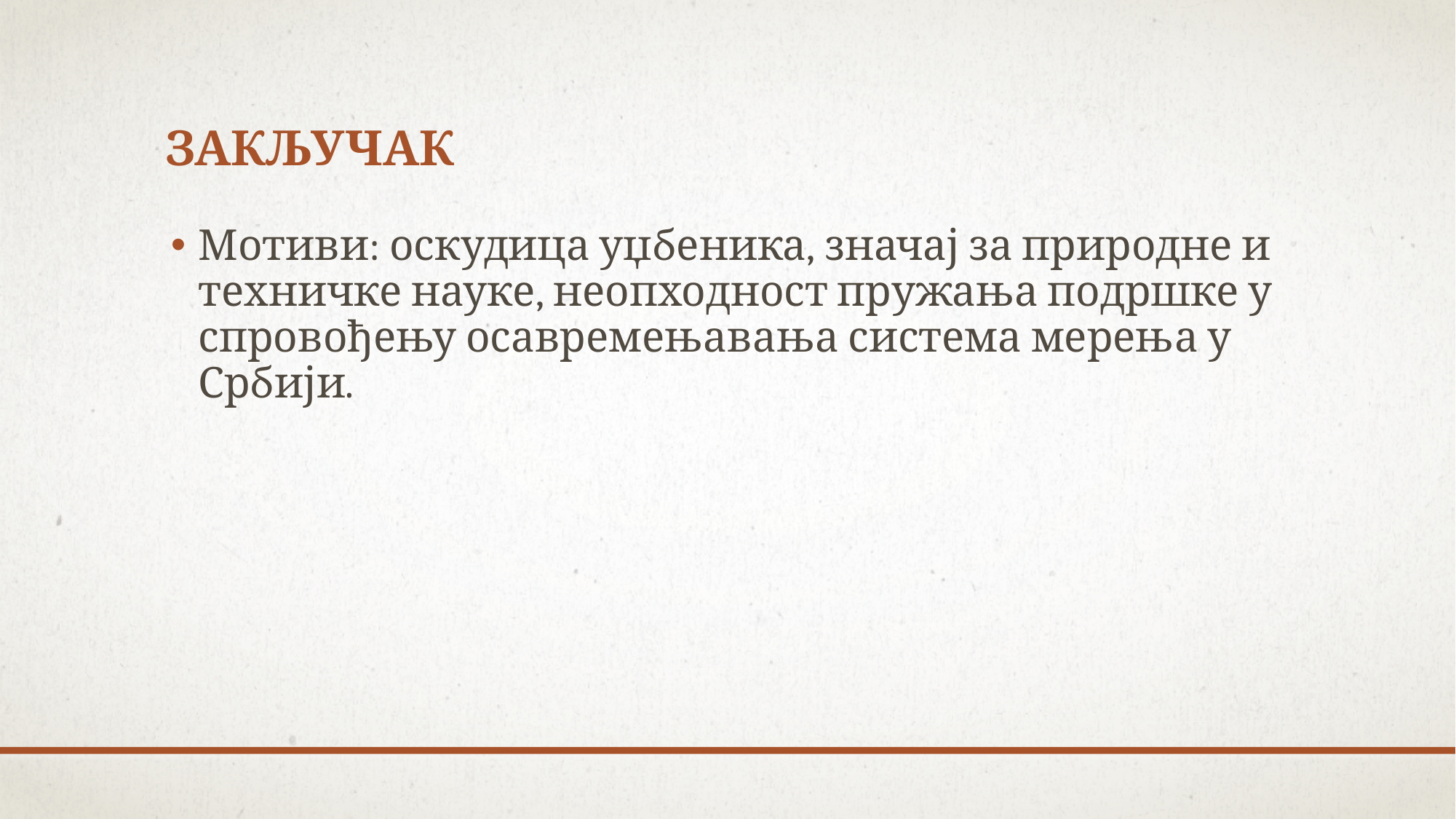

# закључак
Мотиви: оскудица уџбеника, значај за природне и техничке науке, неопходност пружања подршке у спровођењу осавремењавања система мерења у Србији.